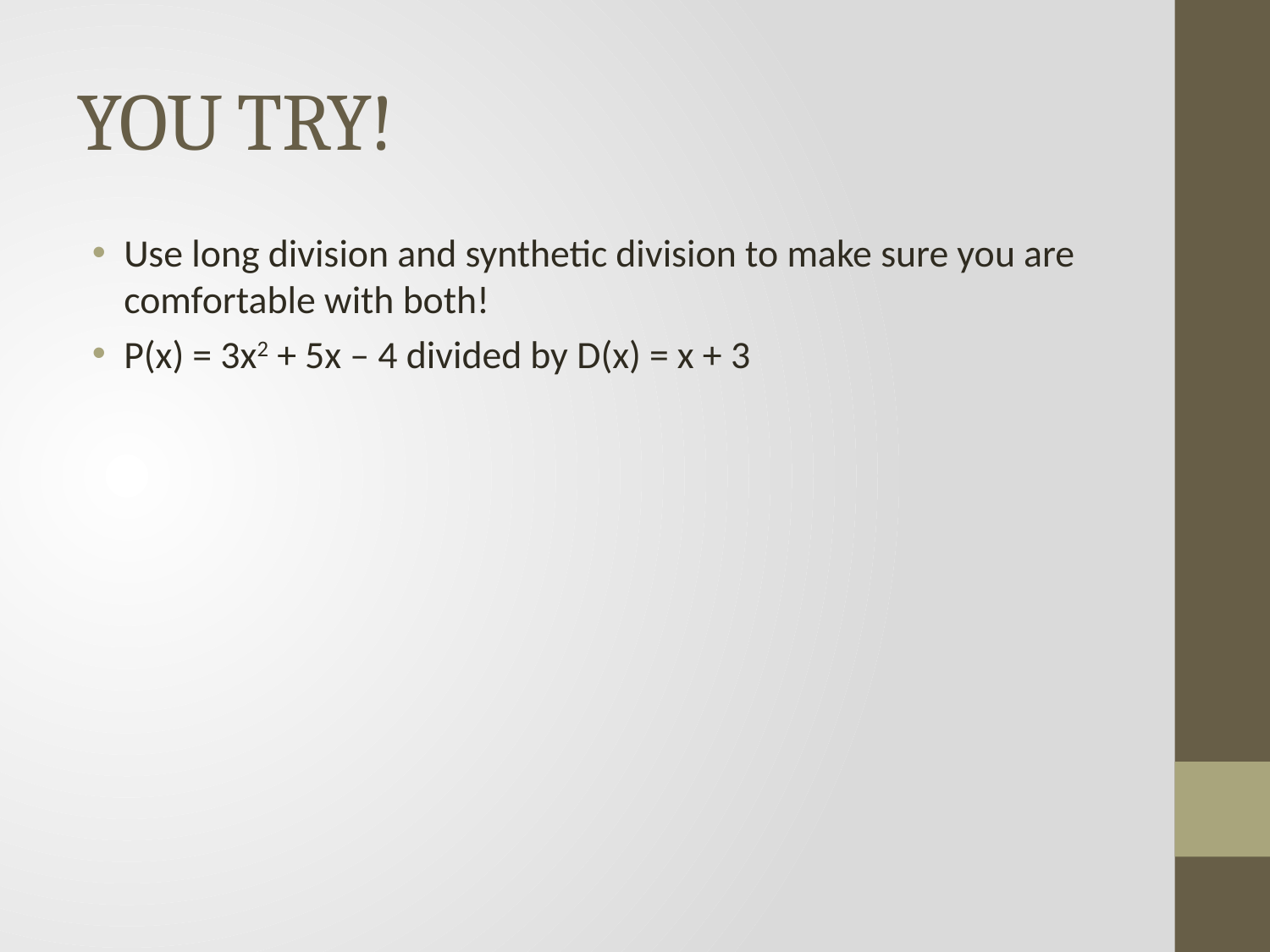

# YOU TRY!
Use long division and synthetic division to make sure you are comfortable with both!
P(x) = 3x2 + 5x – 4 divided by D(x) = x + 3